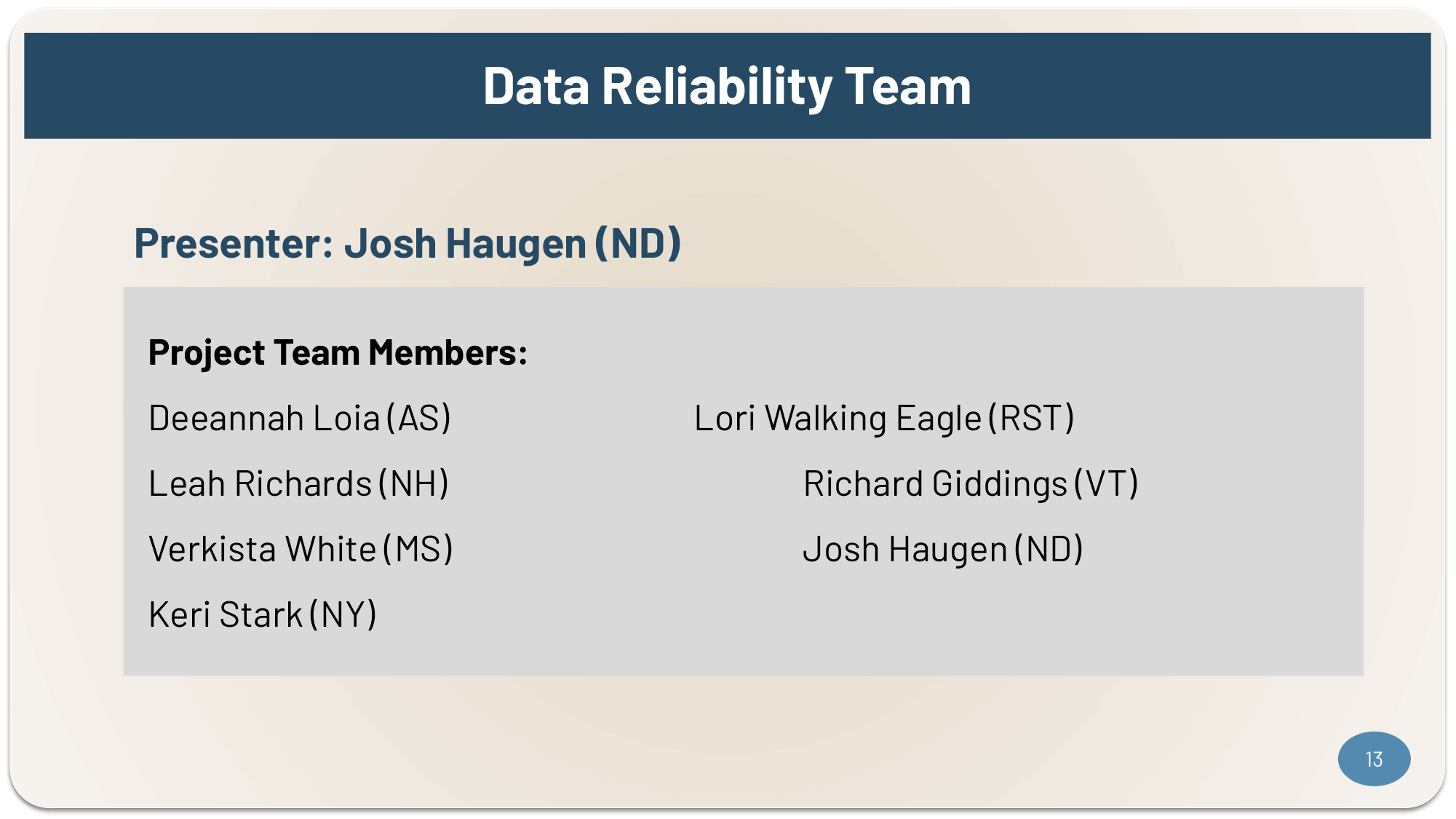

# Data Reliability Team

Presenter: Josh Haugen (ND)

Project Team Members:
Deeannah Loia (AS) 			Lori Walking Eagle (RST)
Leah Richards (NH) 				Richard Giddings (VT)
Verkista White (MS) 				Josh Haugen (ND)
Keri Stark (NY)
13